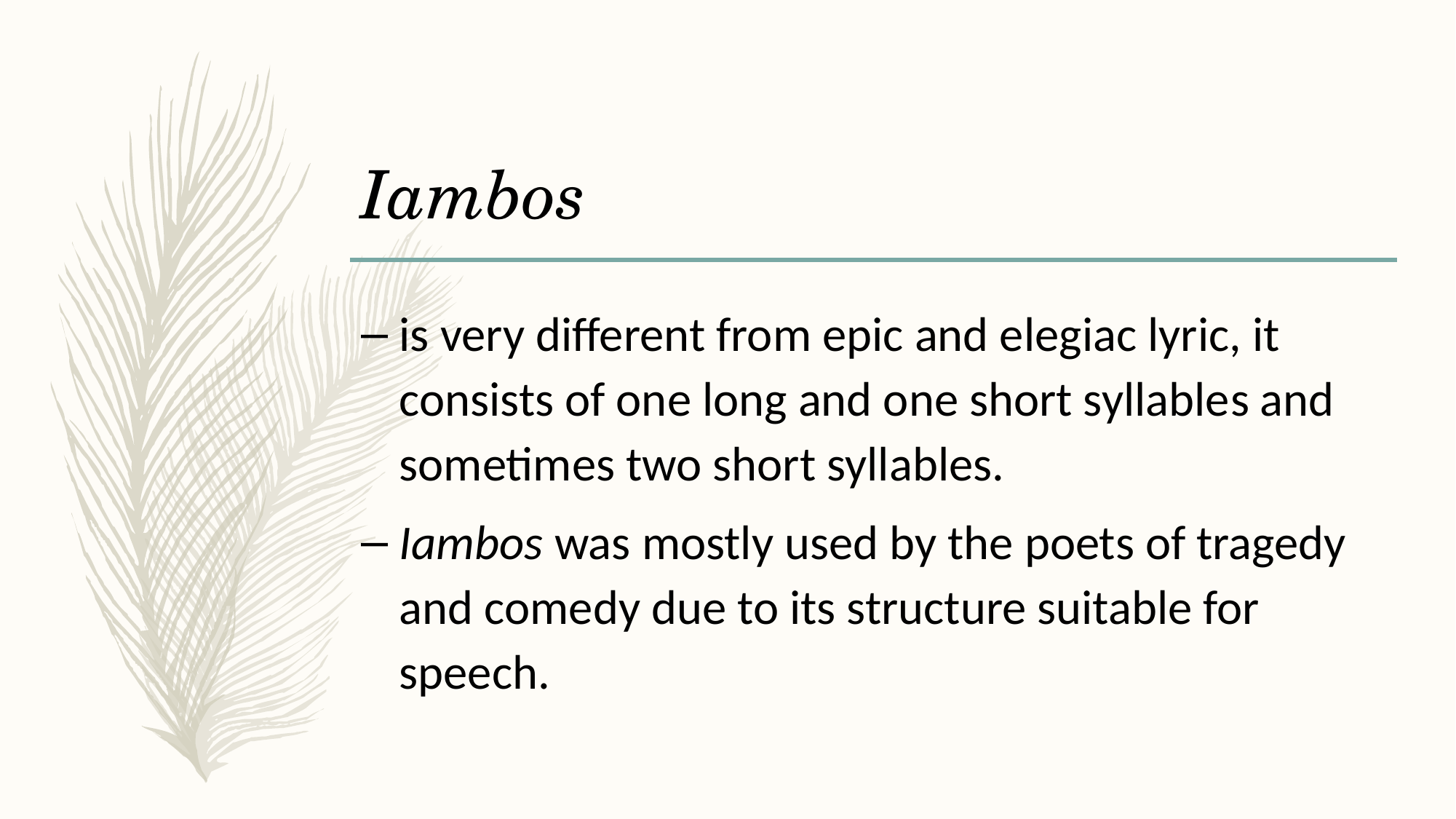

# Iambos
is very different from epic and elegiac lyric, it consists of one long and one short syllables and sometimes two short syllables.
Iambos was mostly used by the poets of tragedy and comedy due to its structure suitable for speech.